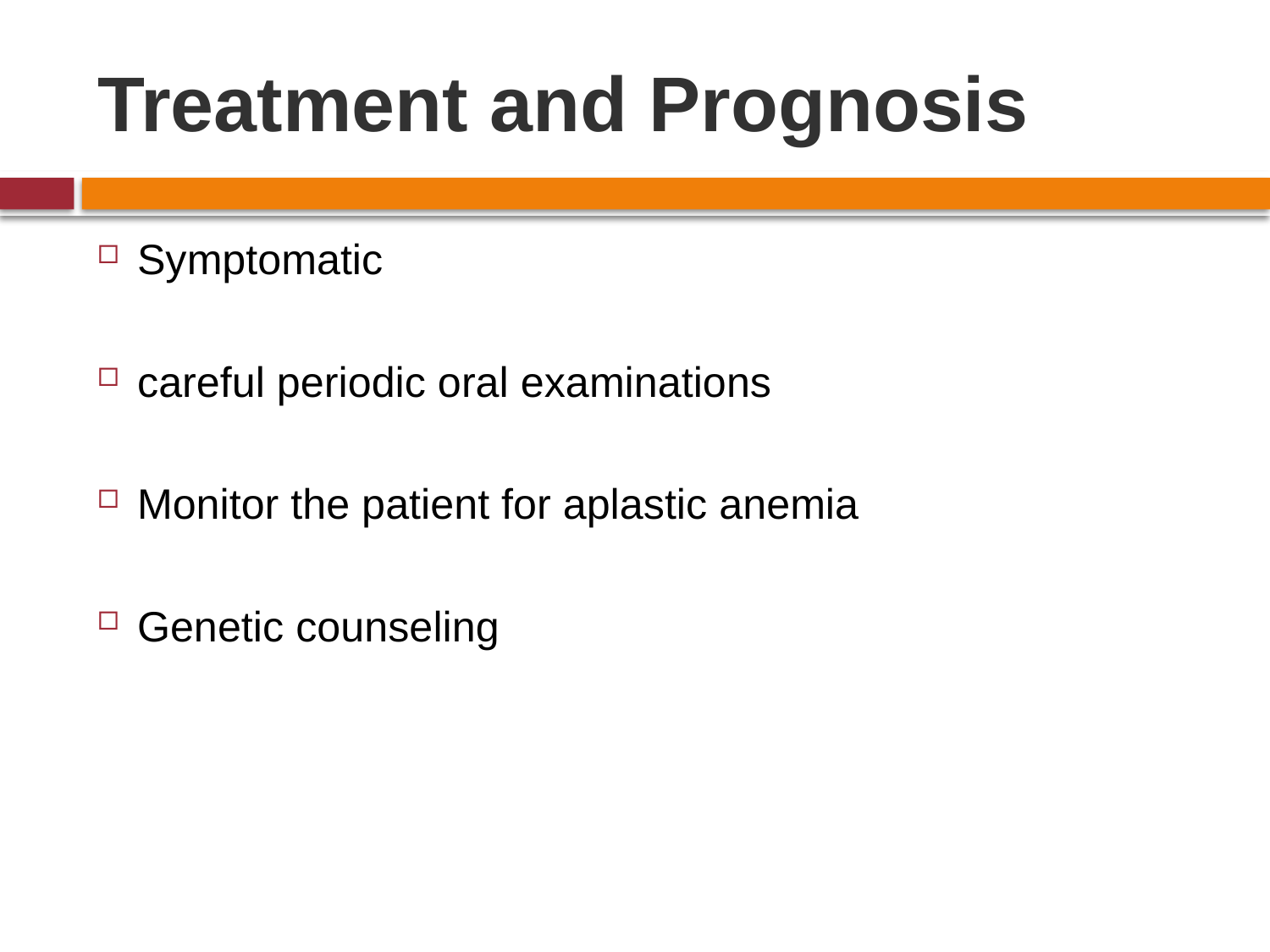

# Treatment and Prognosis
Symptomatic

careful periodic oral examinations

Monitor the patient for aplastic anemia

Genetic counseling